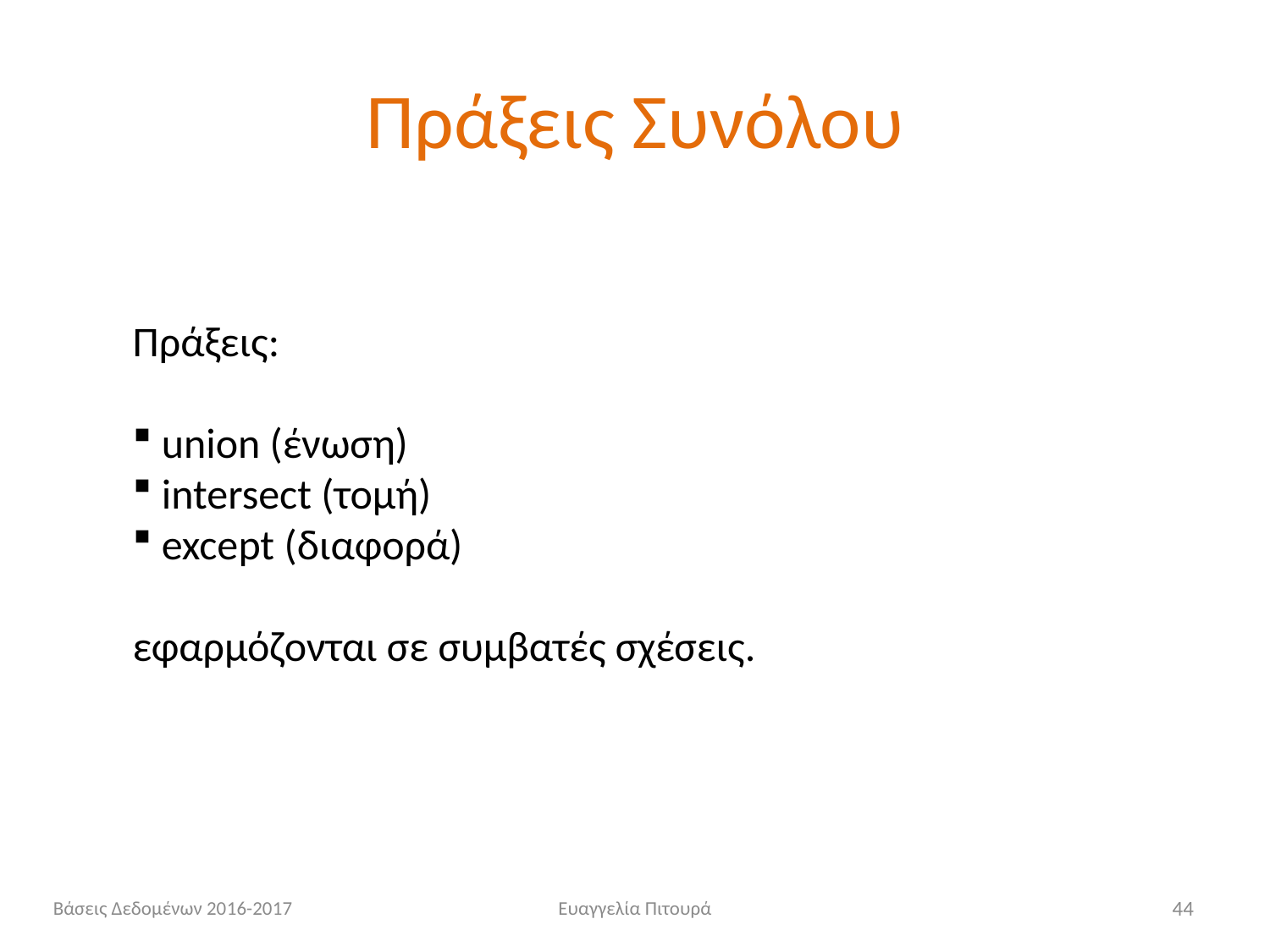

# Πράξεις Συνόλου
Πράξεις:

 union (ένωση)
 intersect (τομή)
 except (διαφορά)

εφαρμόζονται σε συμβατές σχέσεις.
Βάσεις Δεδομένων 2016-2017
Ευαγγελία Πιτουρά
44